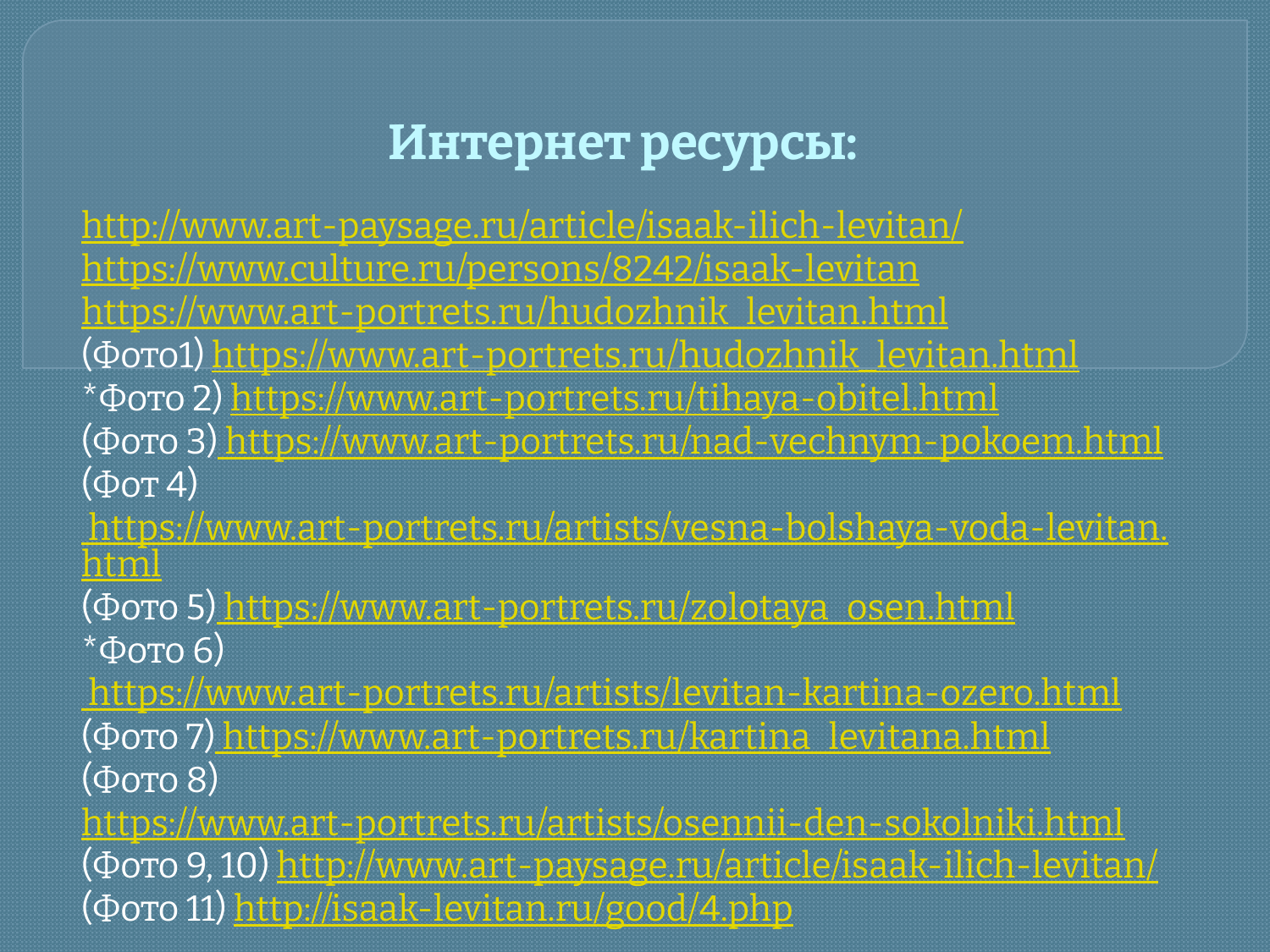

# Интернет ресурсы:
http://www.art-paysage.ru/article/isaak-ilich-levitan/
https://www.culture.ru/persons/8242/isaak-levitan
https://www.art-portrets.ru/hudozhnik_levitan.html
(Фото1) https://www.art-portrets.ru/hudozhnik_levitan.html
*Фото 2) https://www.art-portrets.ru/tihaya-obitel.html
(Фото 3) https://www.art-portrets.ru/nad-vechnym-pokoem.html
(Фот 4) https://www.art-portrets.ru/artists/vesna-bolshaya-voda-levitan.html
(Фото 5) https://www.art-portrets.ru/zolotaya_osen.html
*Фото 6) https://www.art-portrets.ru/artists/levitan-kartina-ozero.html
(Фото 7) https://www.art-portrets.ru/kartina_levitana.html
(Фото 8) https://www.art-portrets.ru/artists/osennii-den-sokolniki.html
(Фото 9, 10) http://www.art-paysage.ru/article/isaak-ilich-levitan/
(Фото 11) http://isaak-levitan.ru/good/4.php